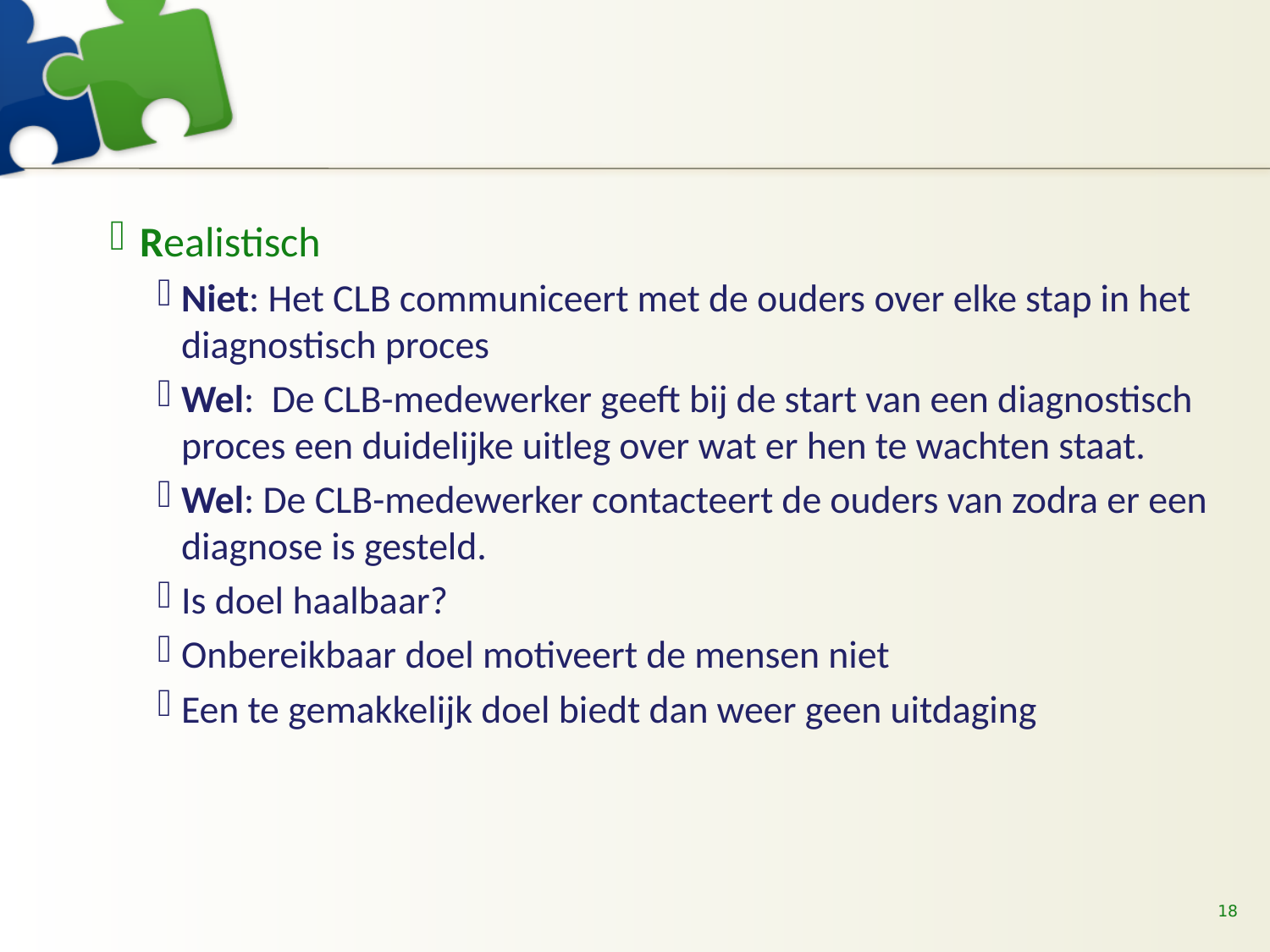

#
Realistisch
Niet: Het CLB communiceert met de ouders over elke stap in het diagnostisch proces
Wel:  De CLB-medewerker geeft bij de start van een diagnostisch proces een duidelijke uitleg over wat er hen te wachten staat.
Wel: De CLB-medewerker contacteert de ouders van zodra er een diagnose is gesteld.
Is doel haalbaar?
Onbereikbaar doel motiveert de mensen niet
Een te gemakkelijk doel biedt dan weer geen uitdaging

18